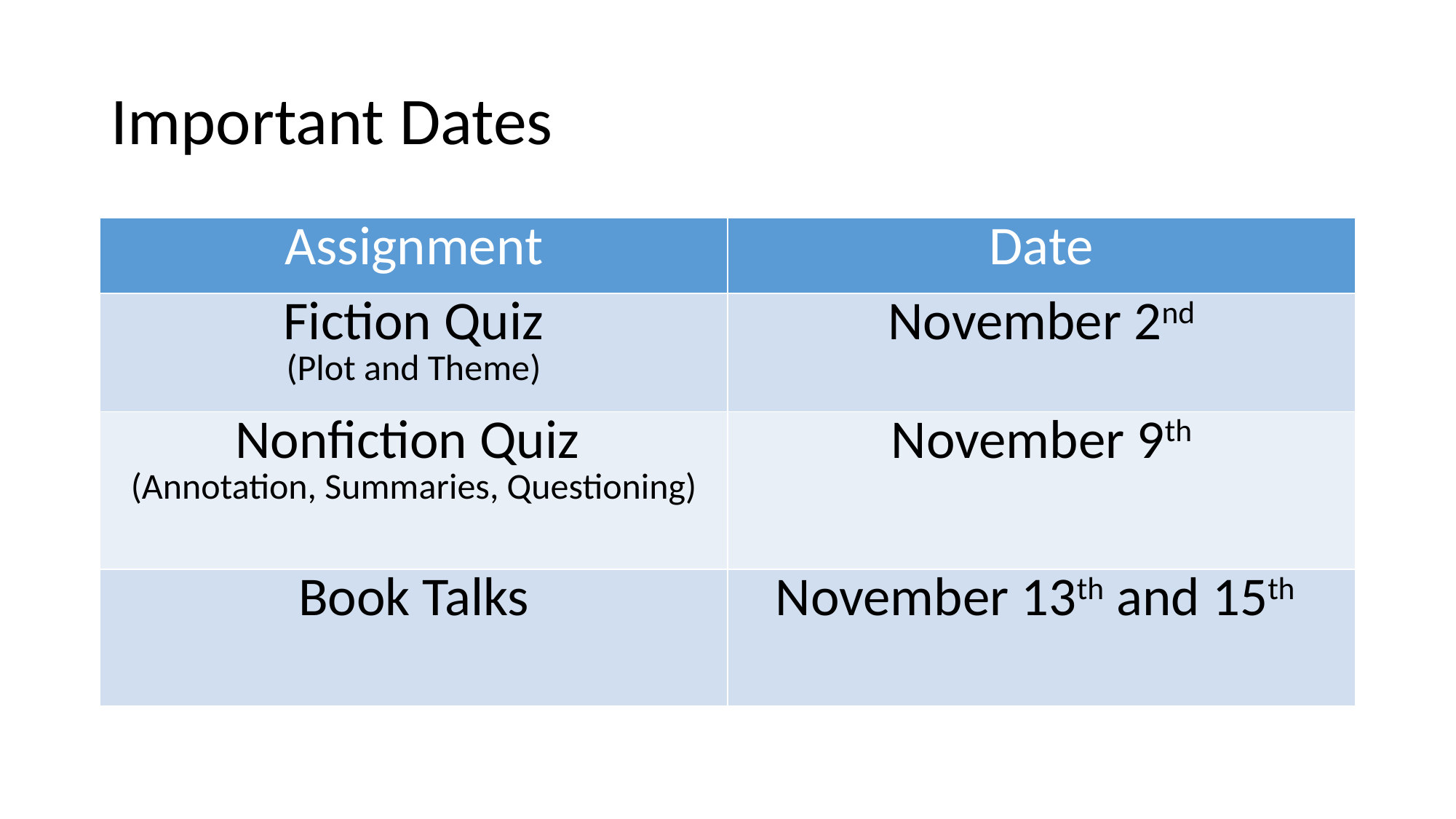

# Important Dates
| Assignment | Date |
| --- | --- |
| Fiction Quiz (Plot and Theme) | November 2nd |
| Nonfiction Quiz (Annotation, Summaries, Questioning) | November 9th |
| Book Talks | November 13th and 15th |